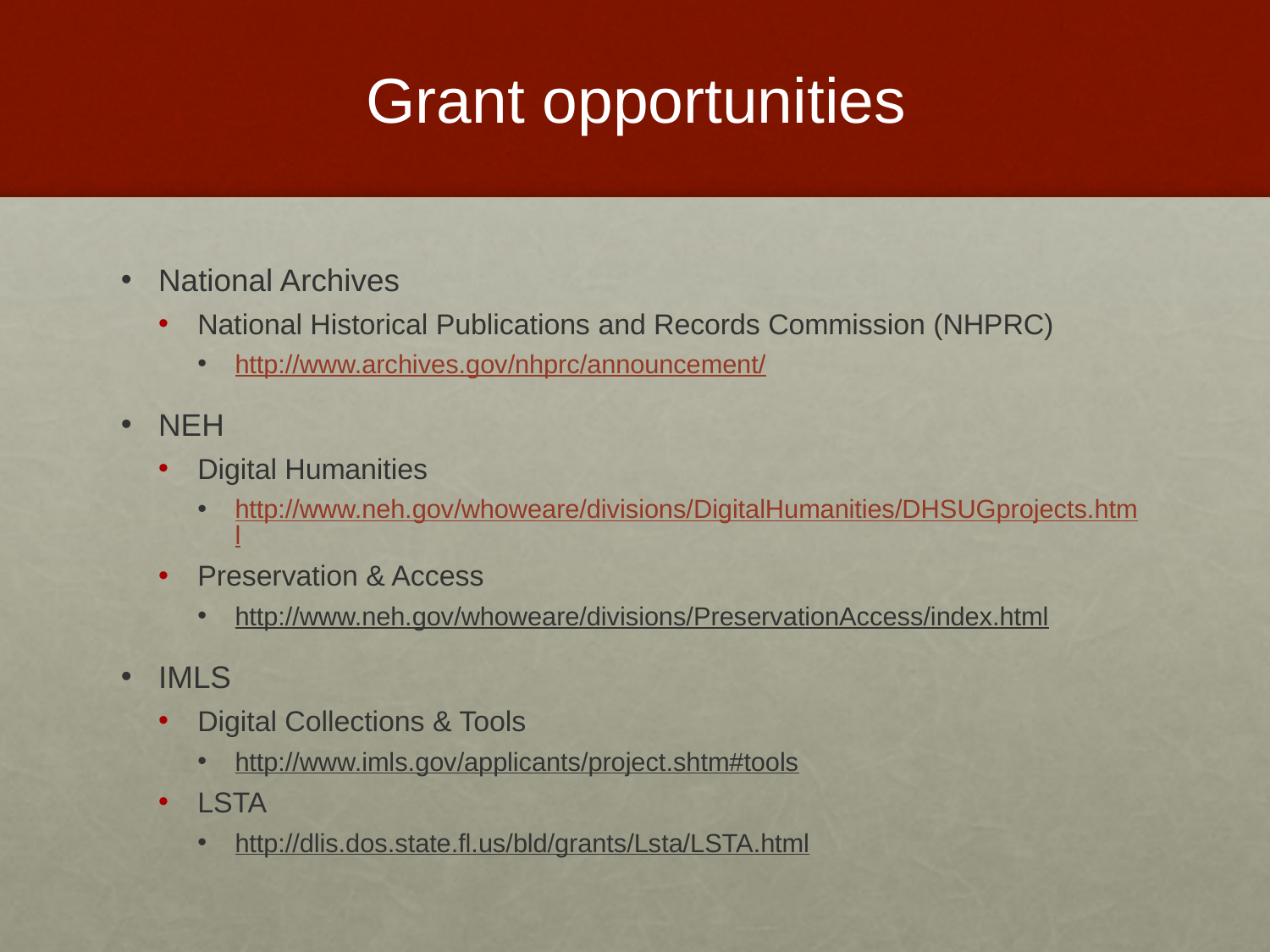

# Grant opportunities
National Archives
National Historical Publications and Records Commission (NHPRC)
http://www.archives.gov/nhprc/announcement/
NEH
Digital Humanities
http://www.neh.gov/whoweare/divisions/DigitalHumanities/DHSUGprojects.html
Preservation & Access
http://www.neh.gov/whoweare/divisions/PreservationAccess/index.html
IMLS
Digital Collections & Tools
http://www.imls.gov/applicants/project.shtm#tools
LSTA
http://dlis.dos.state.fl.us/bld/grants/Lsta/LSTA.html